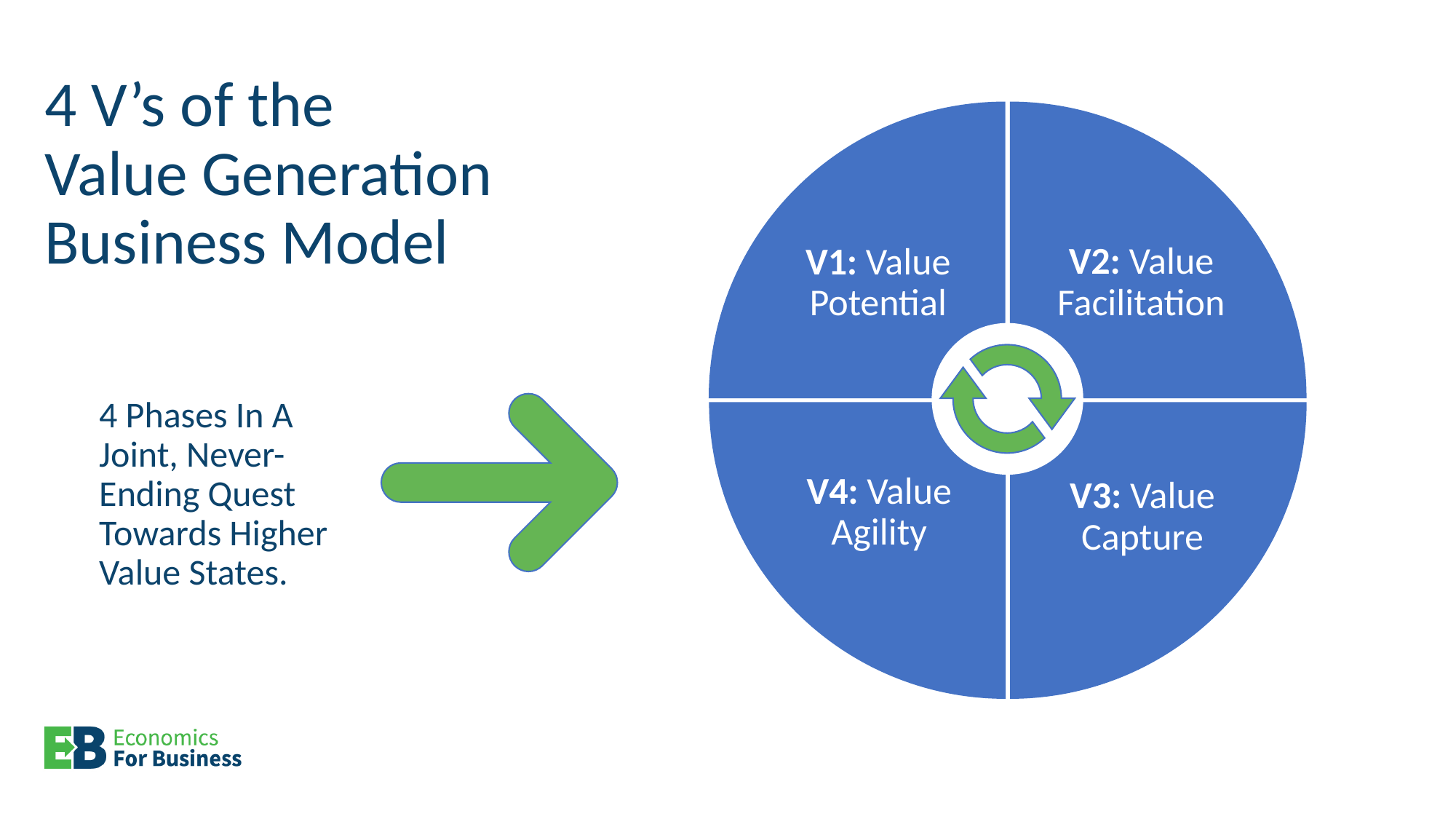

4 V’s of the
Value Generation Business Model

V1: Value Potential

V2: Value Facilitation

4 Phases In A Joint, Never-Ending Quest Towards Higher Value States.

V4: Value Agility

V3: Value Capture